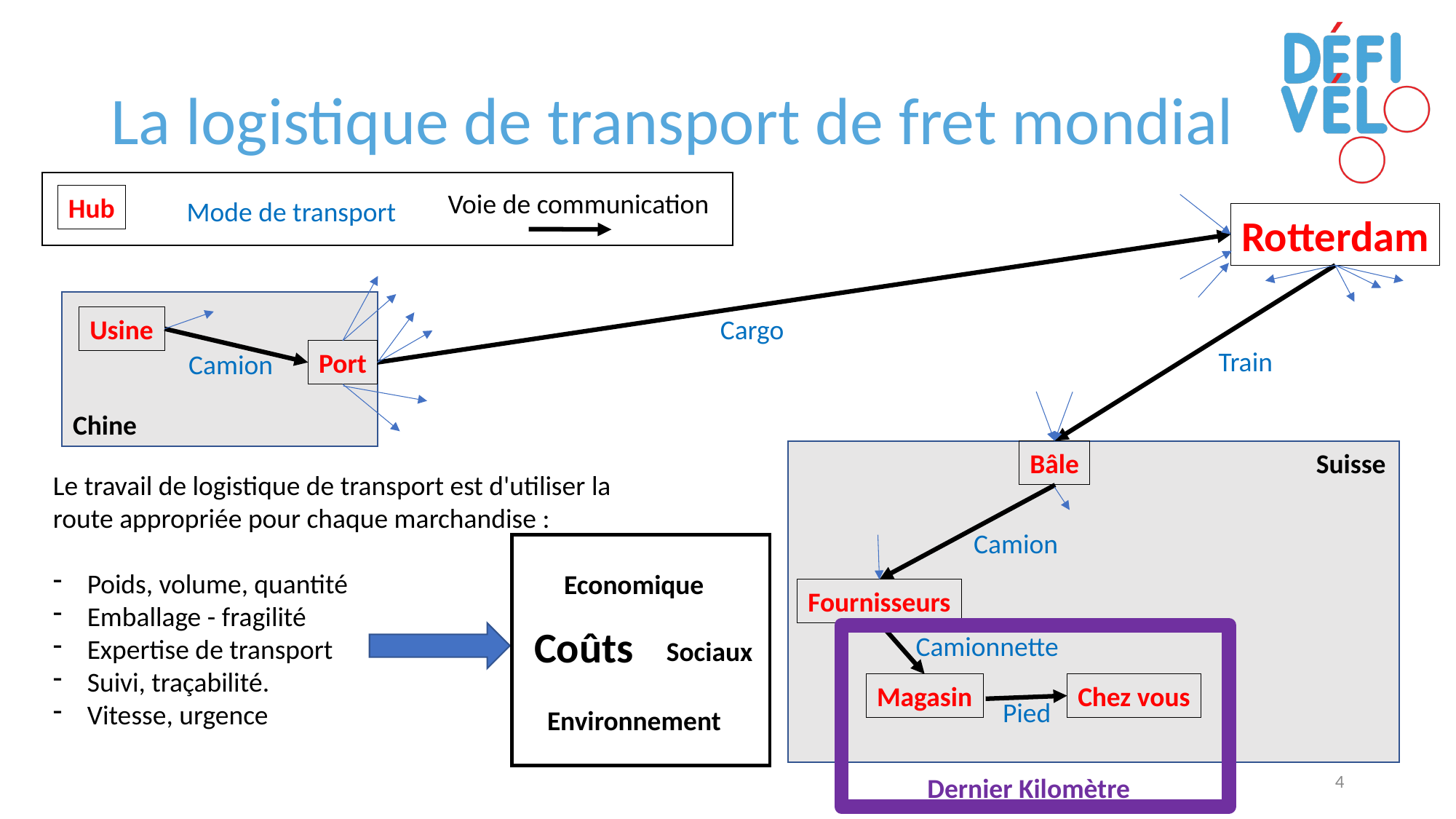

# La logistique de transport de fret mondial

Voie de communication
Hub
Mode de transport
Rotterdam

Cargo
Usine
Train
Port
Camion
Chine

Bâle
Suisse
Le travail de logistique de transport est d'utiliser la route appropriée pour chaque marchandise :

Poids, volume, quantité
Emballage - fragilité
Expertise de transport
Suivi, traçabilité.
Vitesse, urgence

Camion

Economique
Fournisseurs
Coûts

Camionnette

Dernier Kilomètre
Sociaux
Magasin
Chez vous
Pied
Environnement
4